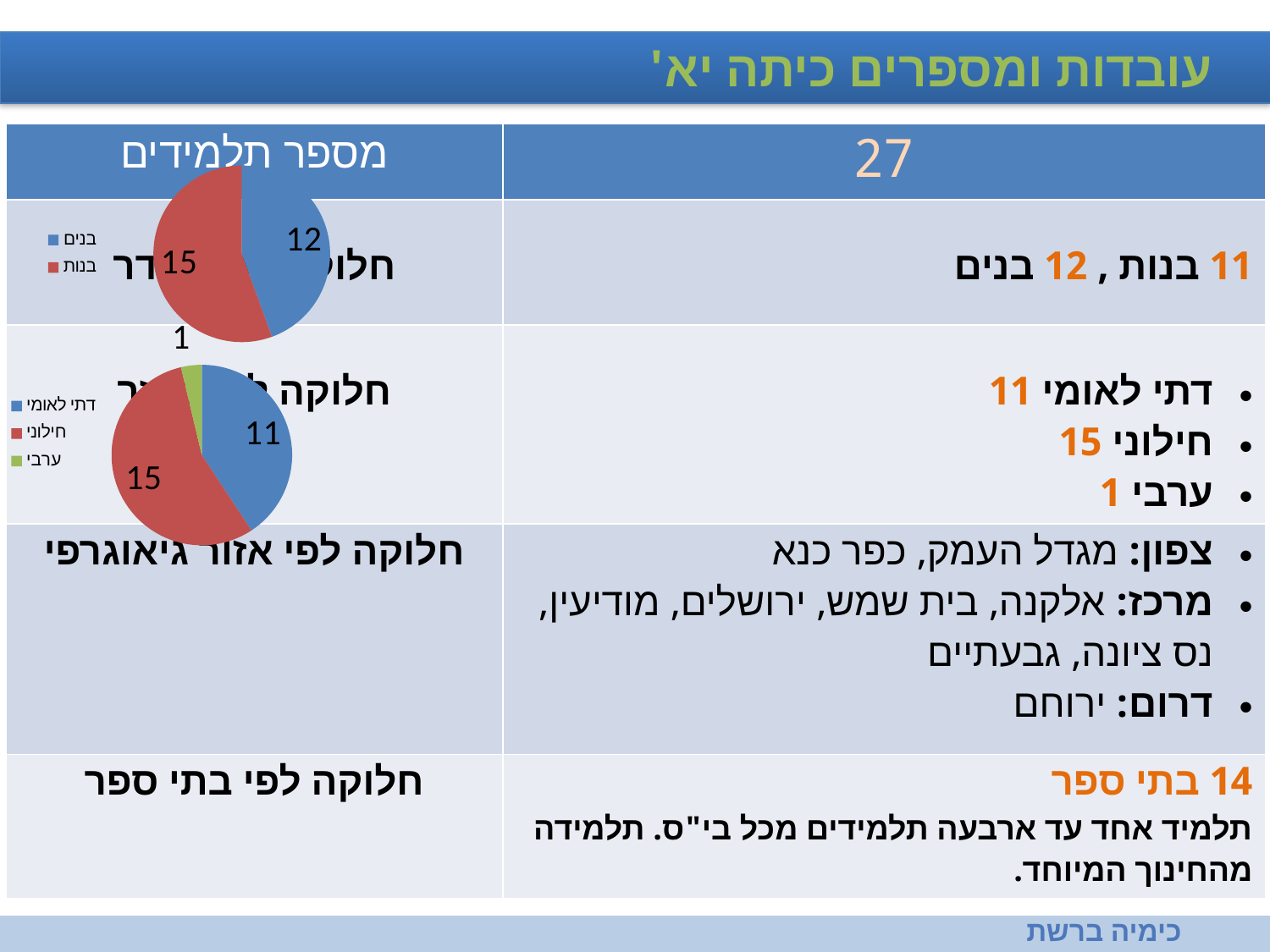

עובדות ומספרים כיתה יא'

| מספר תלמידים | 27 |
| --- | --- |
| חלוקה לפי מגדר | 11 בנות , 12 בנים |
| חלוקה לפי מגזר | דתי לאומי 11 חילוני 15 ערבי 1 |
| חלוקה לפי אזור גיאוגרפי | צפון: מגדל העמק, כפר כנא מרכז: אלקנה, בית שמש, ירושלים, מודיעין, נס ציונה, גבעתיים דרום: ירוחם |
| חלוקה לפי בתי ספר | 14 בתי ספר תלמיד אחד עד ארבעה תלמידים מכל בי"ס. תלמידה מהחינוך המיוחד. |

### Chart

| Category |  |
|---|---|
| בנים | 12.0 |
| בנות | 15.0 |

### Chart

| Category |  |
|---|---|
| דתי לאומי | 11.0 |
| חילוני | 15.0 |
| ערבי | 1.0 |
כימיה ברשת